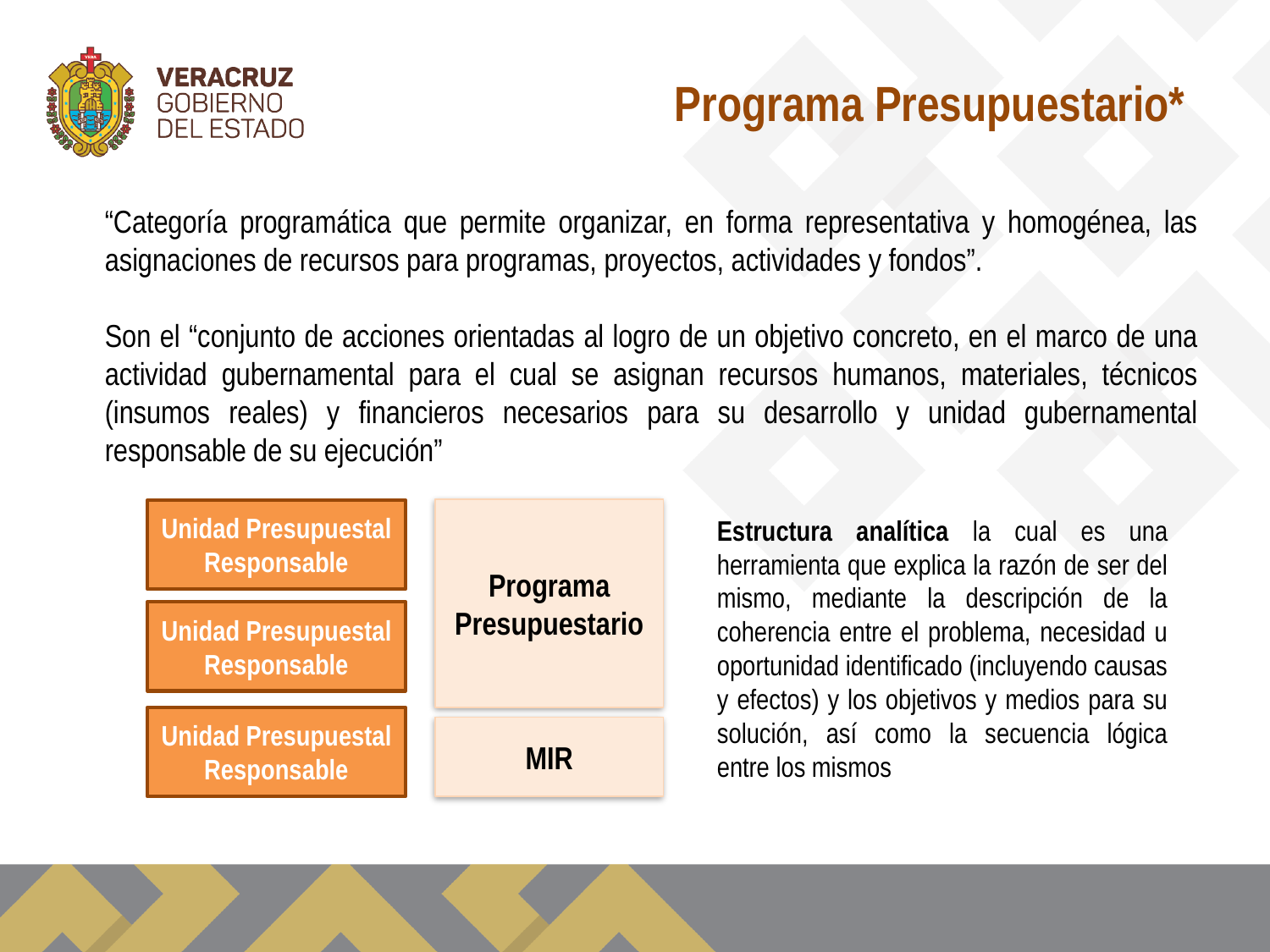

Programa Presupuestario*
“Categoría programática que permite organizar, en forma representativa y homogénea, las asignaciones de recursos para programas, proyectos, actividades y fondos”.

Son el “conjunto de acciones orientadas al logro de un objetivo concreto, en el marco de una actividad gubernamental para el cual se asignan recursos humanos, materiales, técnicos (insumos reales) y financieros necesarios para su desarrollo y unidad gubernamental responsable de su ejecución”
Estructura analítica la cual es una herramienta que explica la razón de ser del mismo, mediante la descripción de la coherencia entre el problema, necesidad u oportunidad identificado (incluyendo causas y efectos) y los objetivos y medios para su solución, así como la secuencia lógica entre los mismos
Programa Presupuestario
Unidad Presupuestal Responsable
Unidad Presupuestal Responsable
Unidad Presupuestal Responsable
MIR